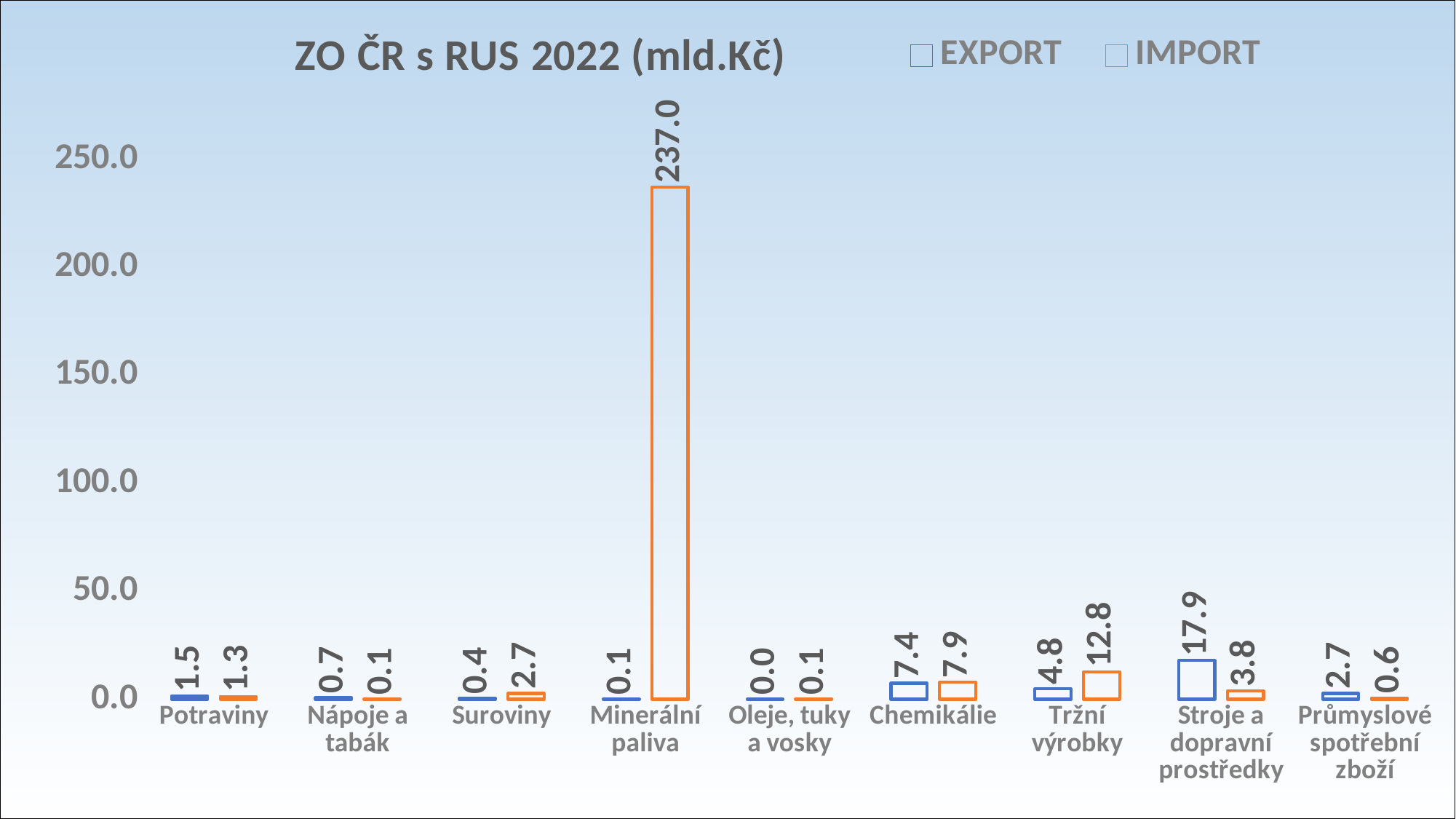

### Chart: ZO ČR s RUS 2022 (mld.Kč)

| Category | EXPORT  | IMPORT  |
|---|---|---|
| Potraviny | 1.4979939999999998 | 1.277642 |
| Nápoje a tabák | 0.692582 | 0.089321 |
| Suroviny | 0.423104 | 2.717404 |
| Minerální paliva | 0.063664 | 236.977384 |
| Oleje, tuky a vosky | 0.004035 | 0.090259 |
| Chemikálie | 7.436204 | 7.8525339999999995 |
| Tržní výrobky | 4.797277 | 12.782157 |
| Stroje a dopravní prostředky | 17.935749 | 3.764259 |
| Průmyslové spotřební zboží | 2.728101 | 0.59721 |